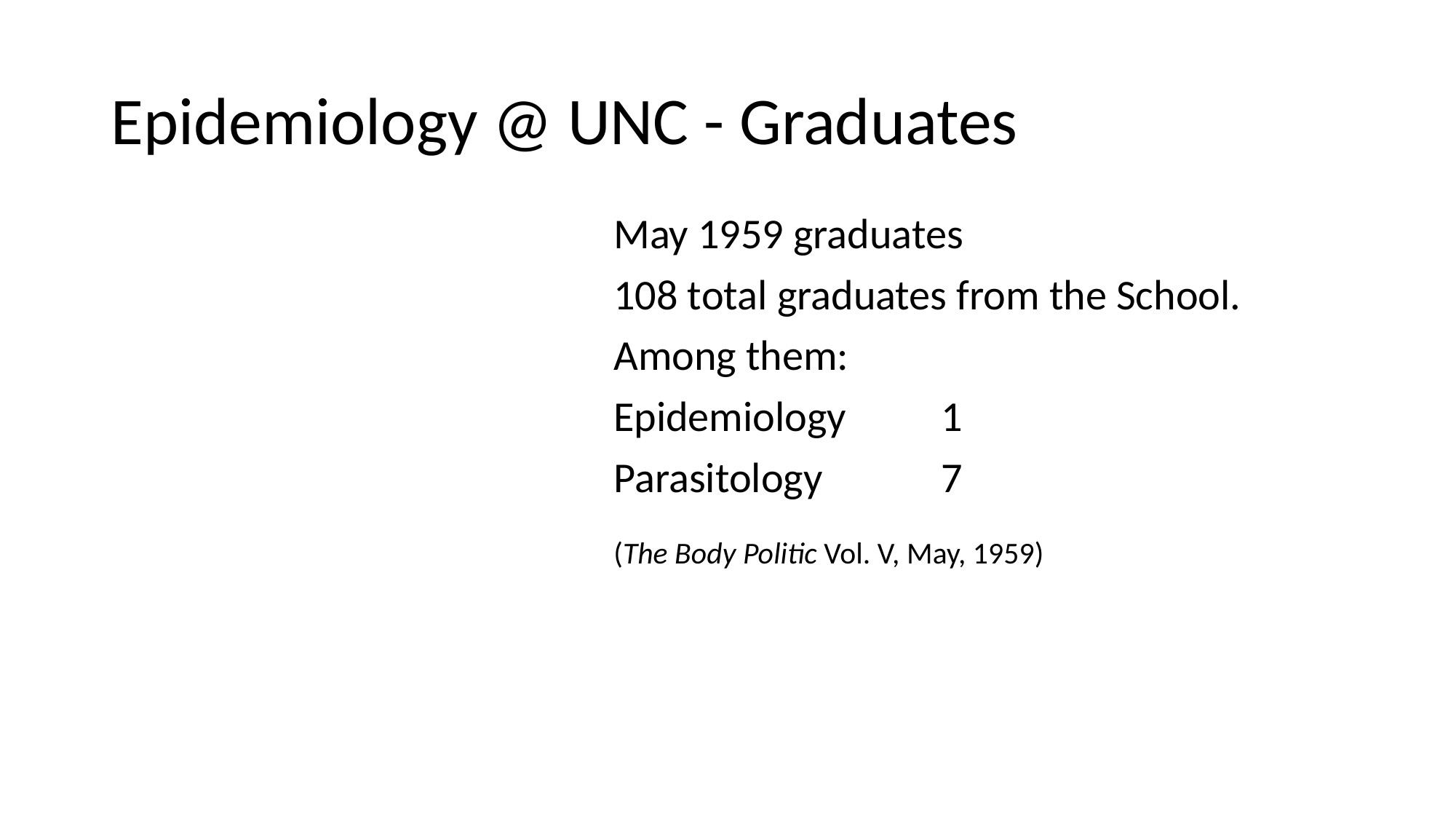

# Epidemiology @ UNC - Graduates
May 1959 graduates
108 total graduates from the School.
Among them:
Epidemiology 	1
Parasitology 	7
(The Body Politic Vol. V, May, 1959)